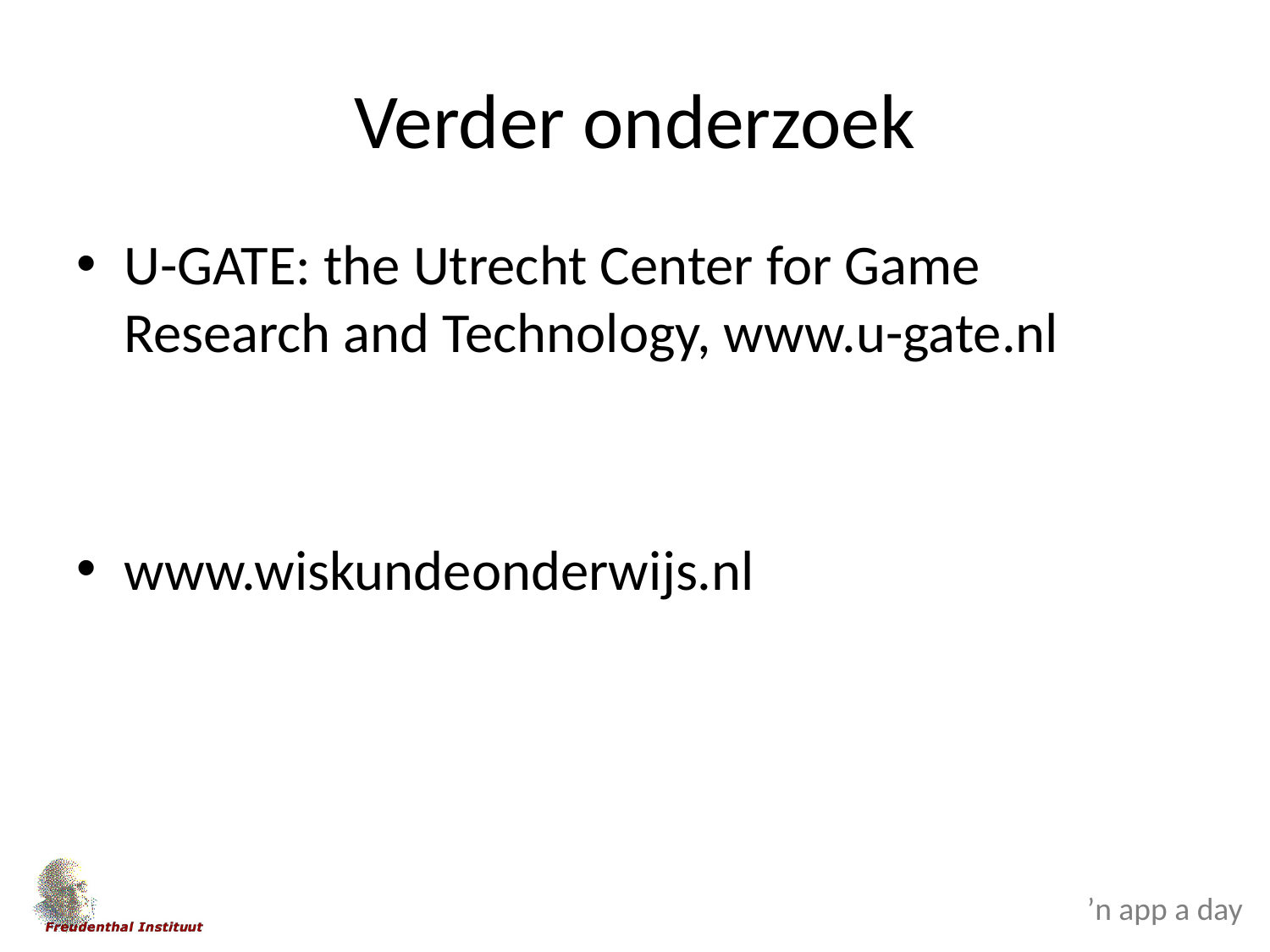

# Verder onderzoek
U-GATE: the Utrecht Center for Game Research and Technology, www.u-gate.nl

www.wiskundeonderwijs.nl